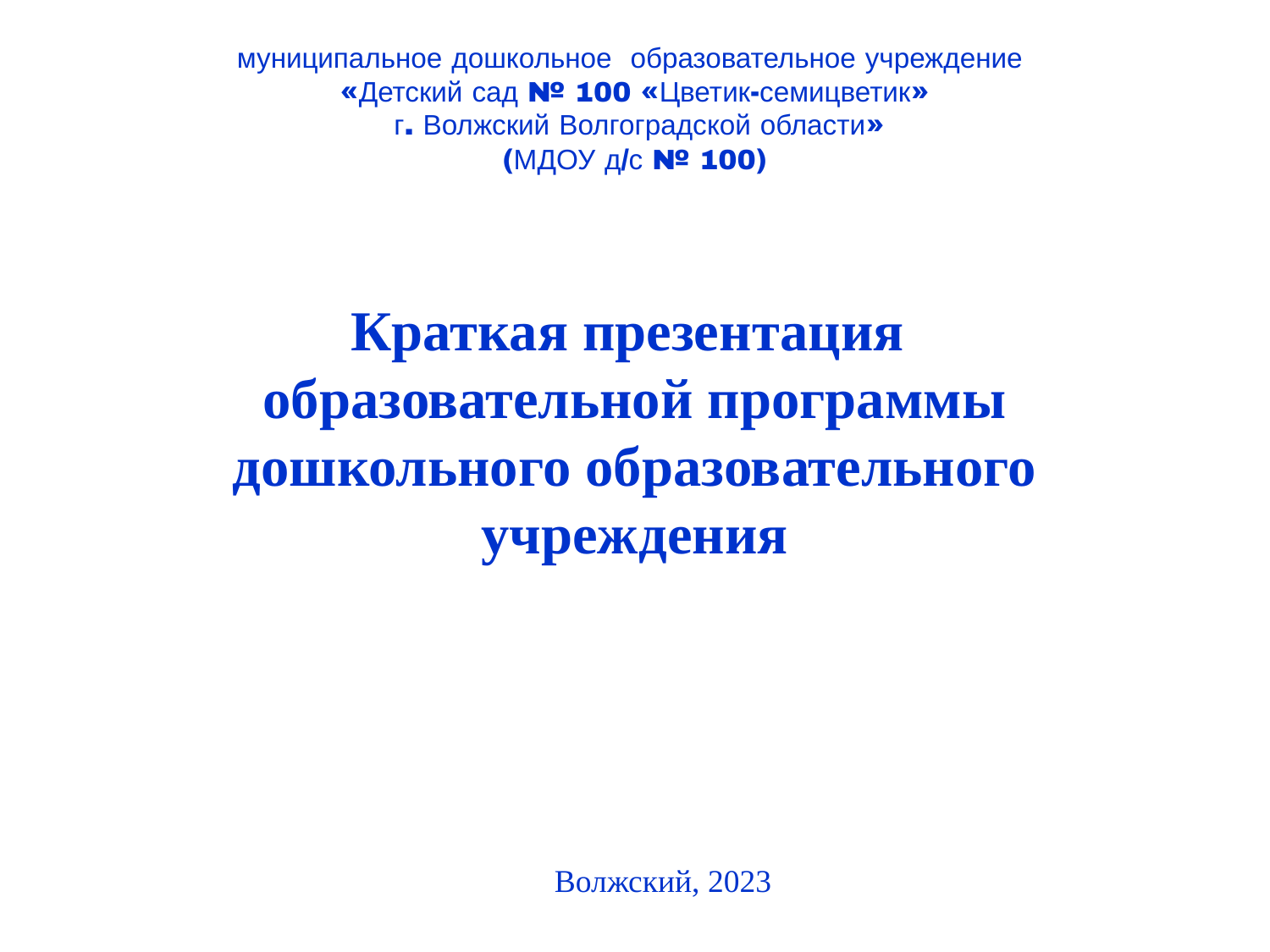

муниципальное дошкольное  образовательное учреждение
«Детский сад № 100 «Цветик-семицветик»
 г. Волжский Волгоградской области»
(МДОУ д/с № 100)

# Краткая презентация образовательной программы дошкольного образовательного учреждения
Волжский, 2023